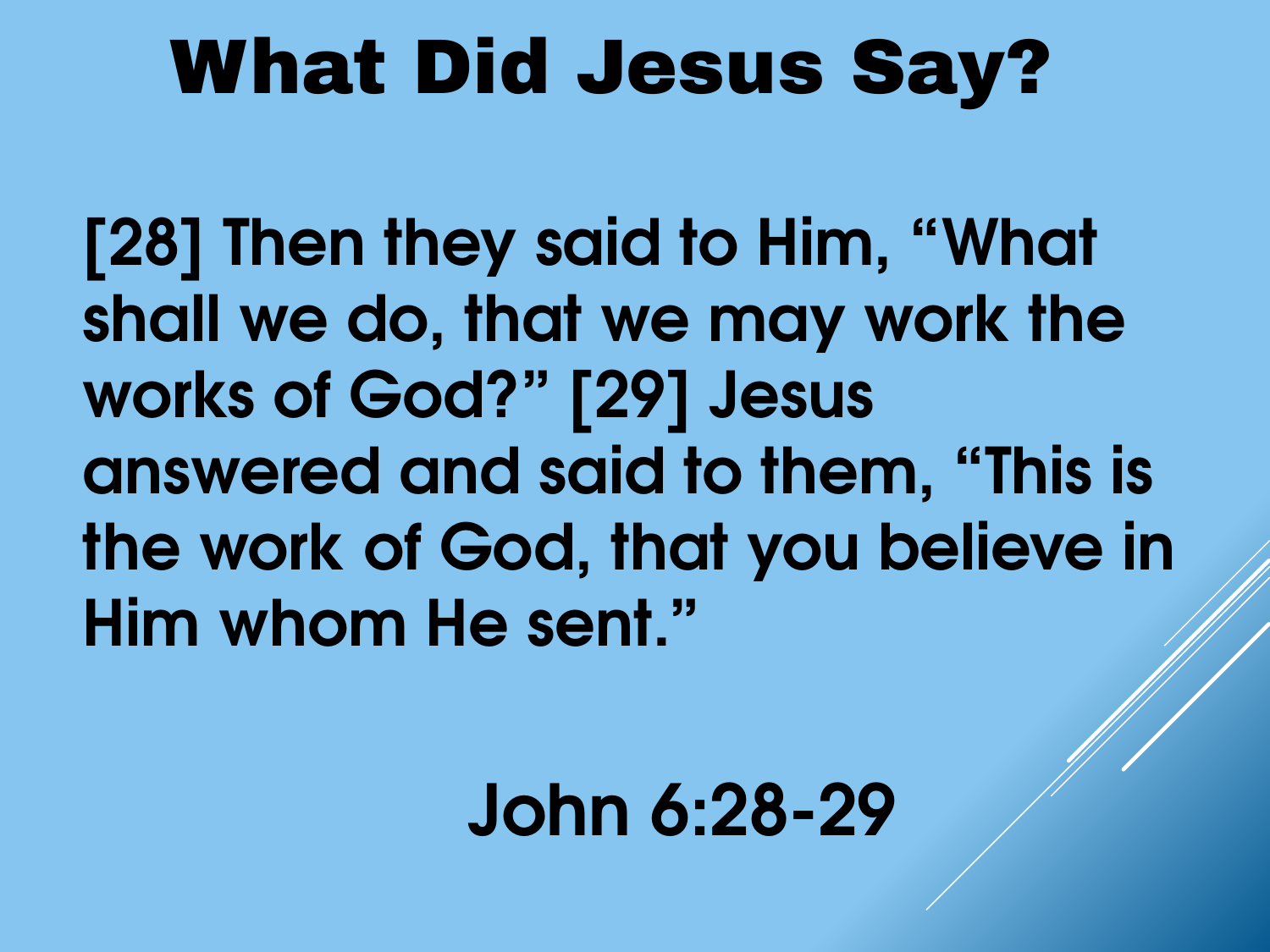

What Did Jesus Say?

[28] Then they said to Him, “What shall we do, that we may work the works of God?” [29] Jesus answered and said to them, “This is the work of God, that you believe in Him whom He sent.”
John 6:28-29